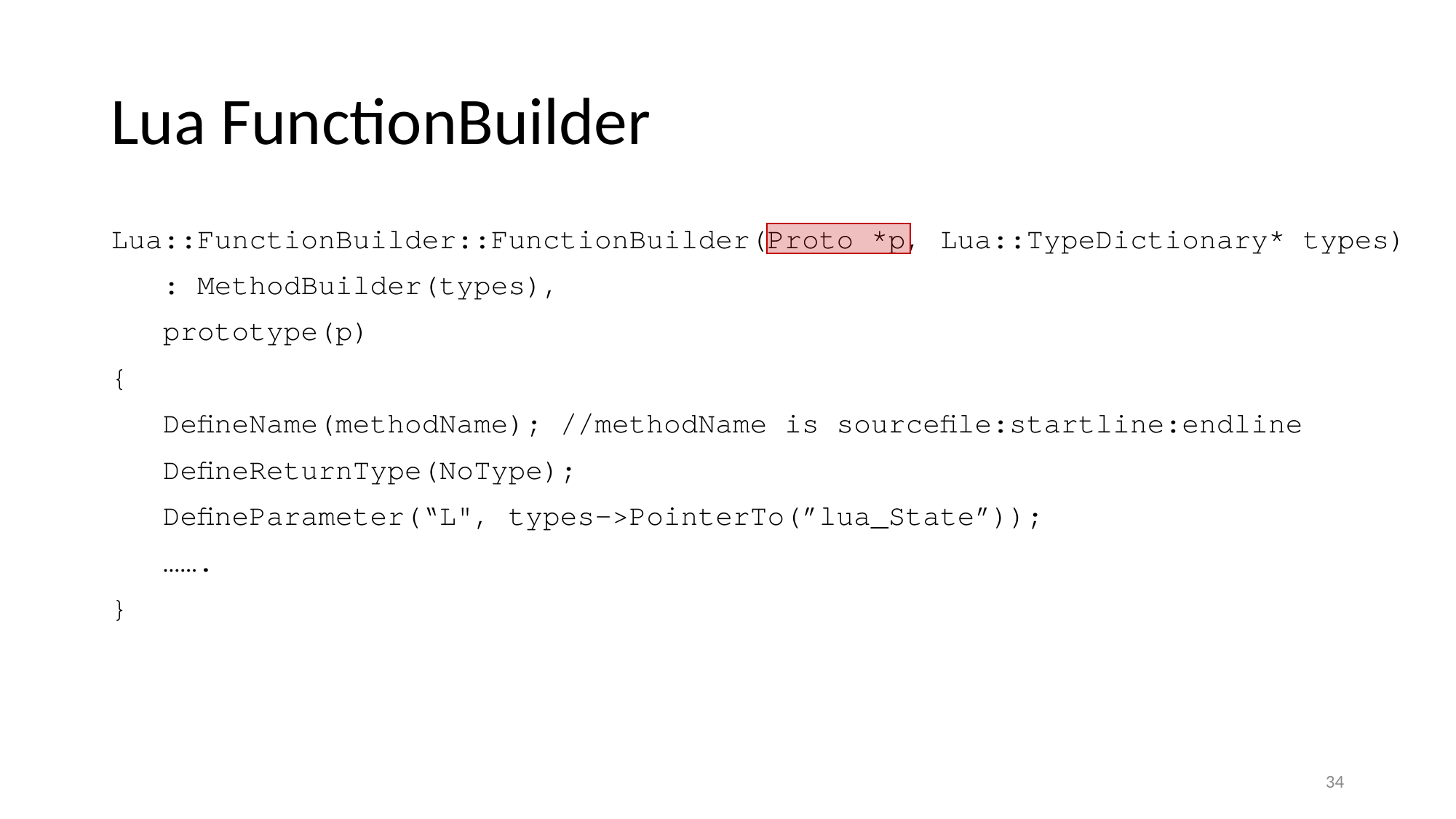

# Lua FunctionBuilder
Lua::FunctionBuilder::FunctionBuilder(Proto *p, Lua::TypeDictionary* types)
   : MethodBuilder(types),
   prototype(p)
{
   DefineName(methodName); //methodName is sourcefile:startline:endline
   DefineReturnType(NoType);
   DefineParameter(“L", types->PointerTo(”lua_State”));
   …….
}

34